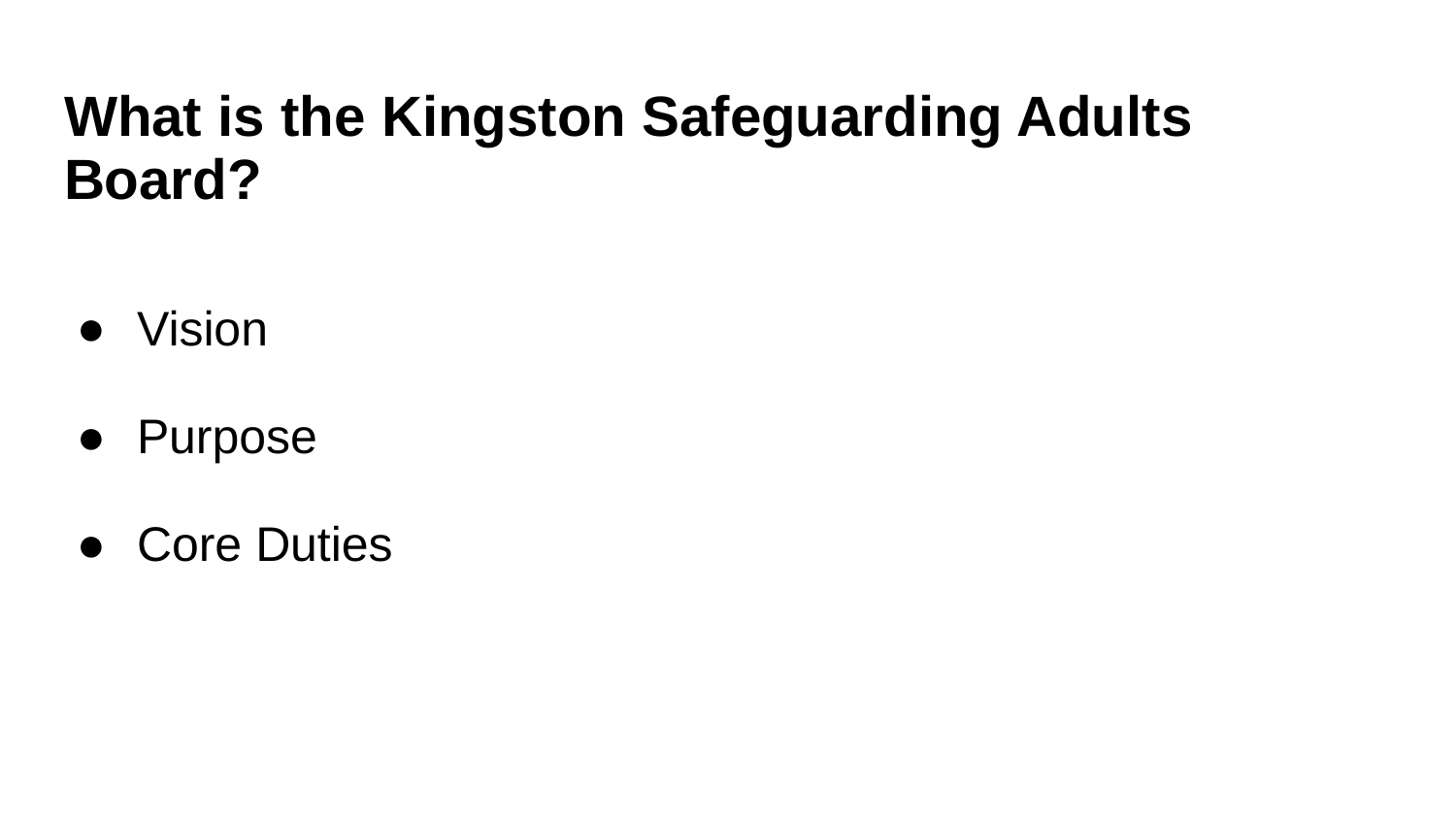

# What is the Kingston Safeguarding Adults Board?
Vision
Purpose
Core Duties